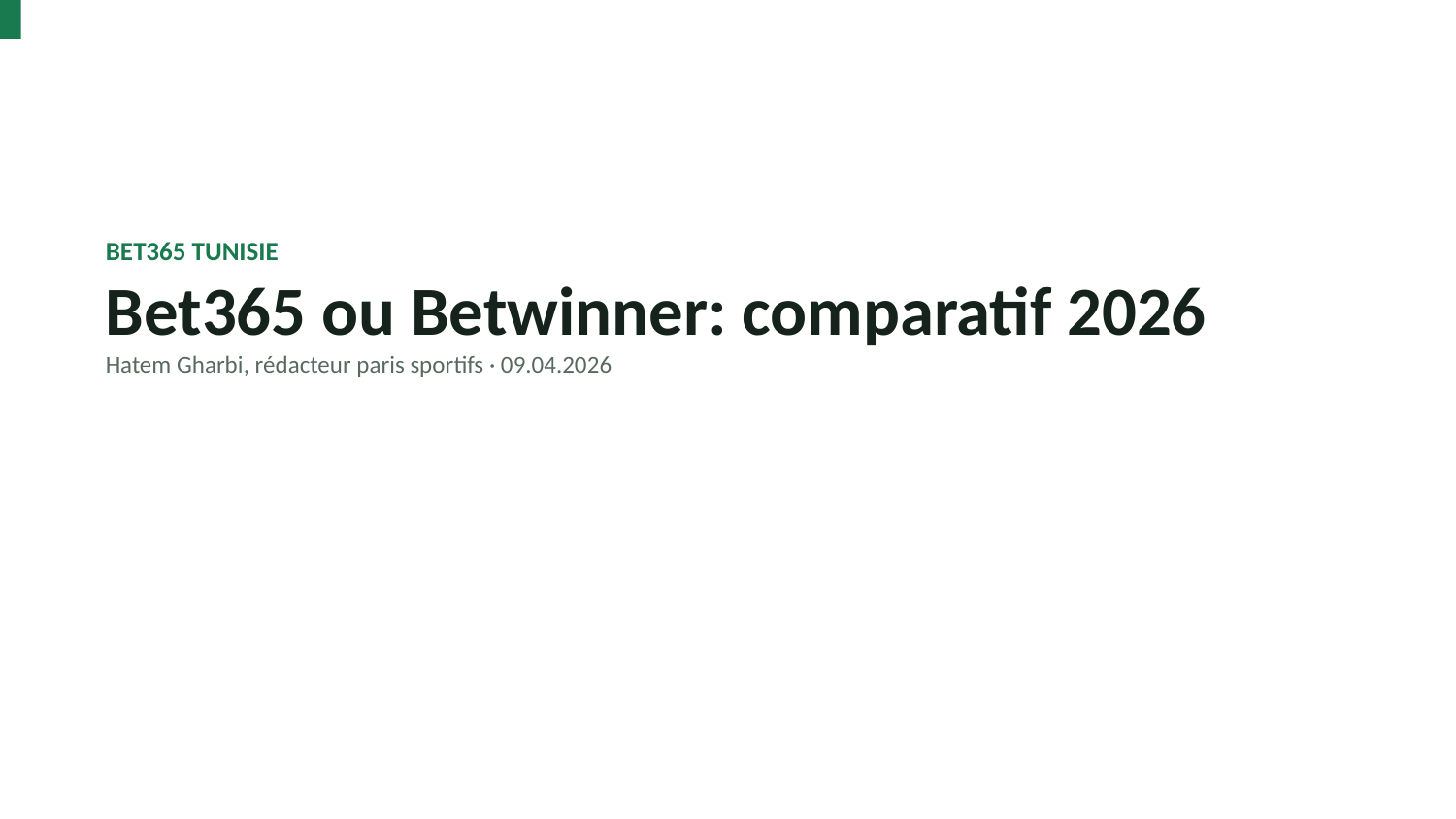

BET365 TUNISIE
Bet365 ou Betwinner: comparatif 2026
Hatem Gharbi, rédacteur paris sportifs · 09.04.2026